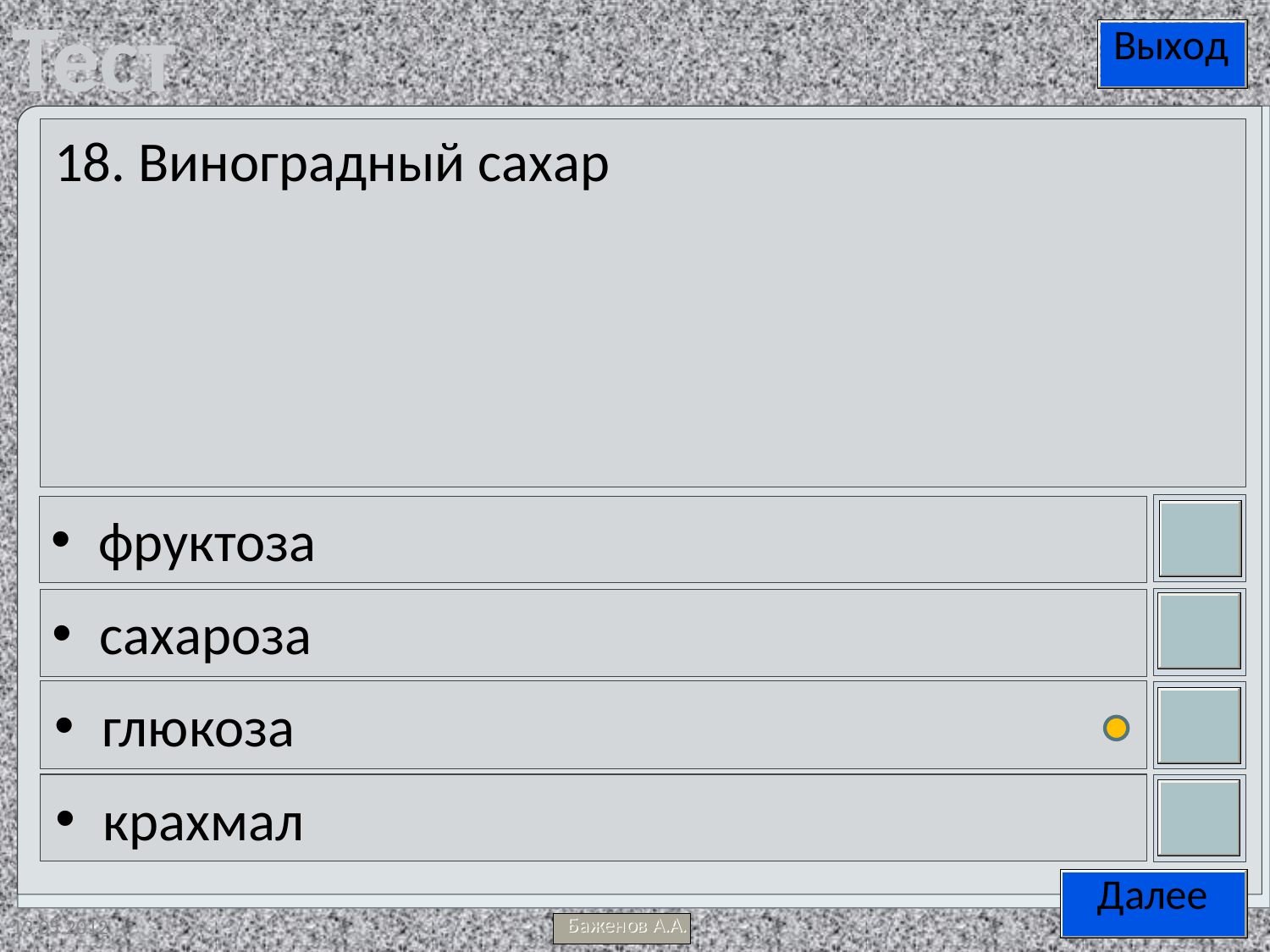

18. Виноградный сахар
фруктоза
сахароза
глюкоза
крахмал
13.05.2012